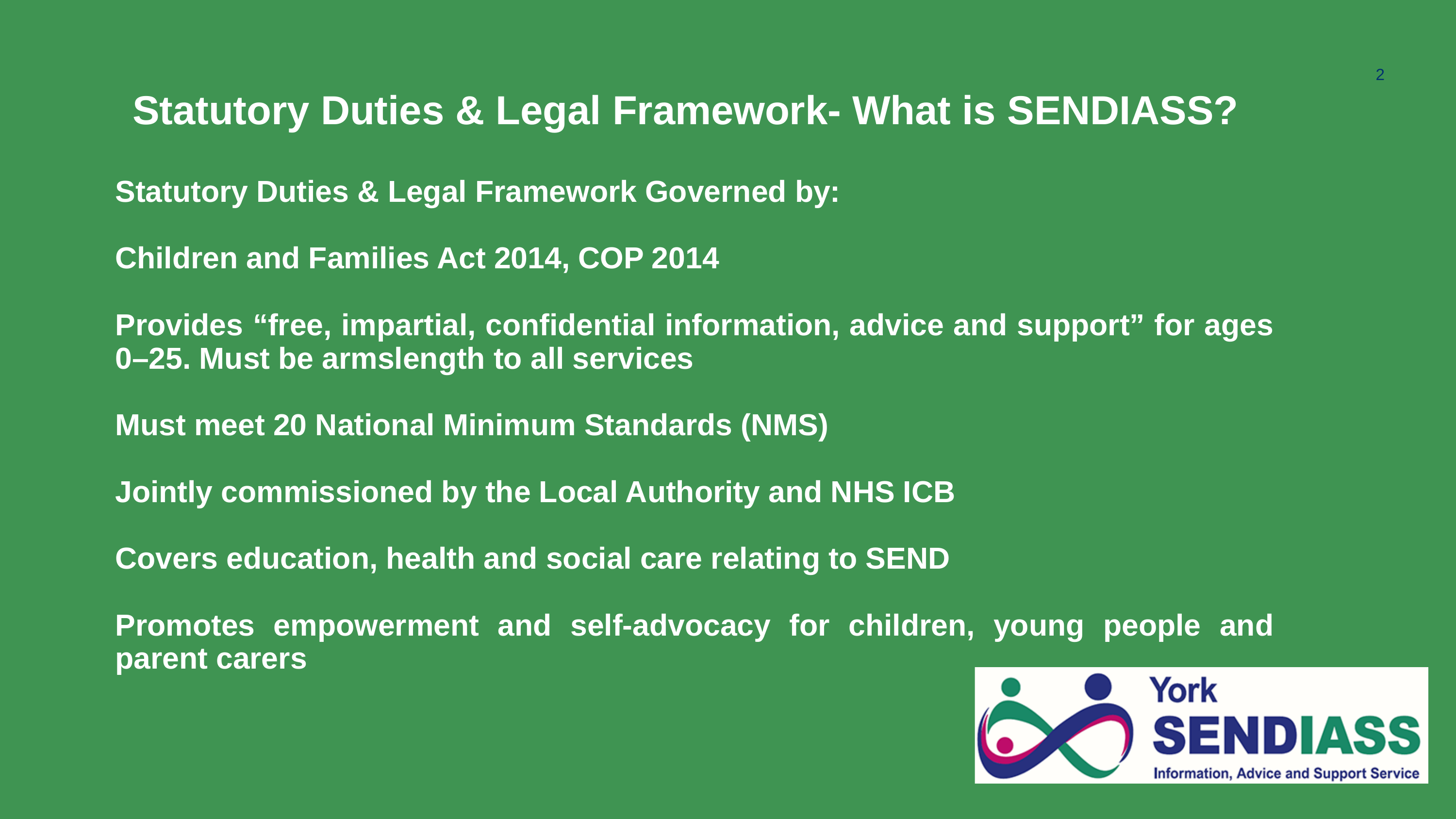

2
Statutory Duties & Legal Framework- What is SENDIASS?

Statutory Duties & Legal Framework Governed by:

Children and Families Act 2014, COP 2014

Provides “free, impartial, confidential information, advice and support” for ages 0–25. Must be armslength to all services

Must meet 20 National Minimum Standards (NMS)

Jointly commissioned by the Local Authority and NHS ICB

Covers education, health and social care relating to SEND

Promotes empowerment and self‑advocacy for children, young people and parent carers